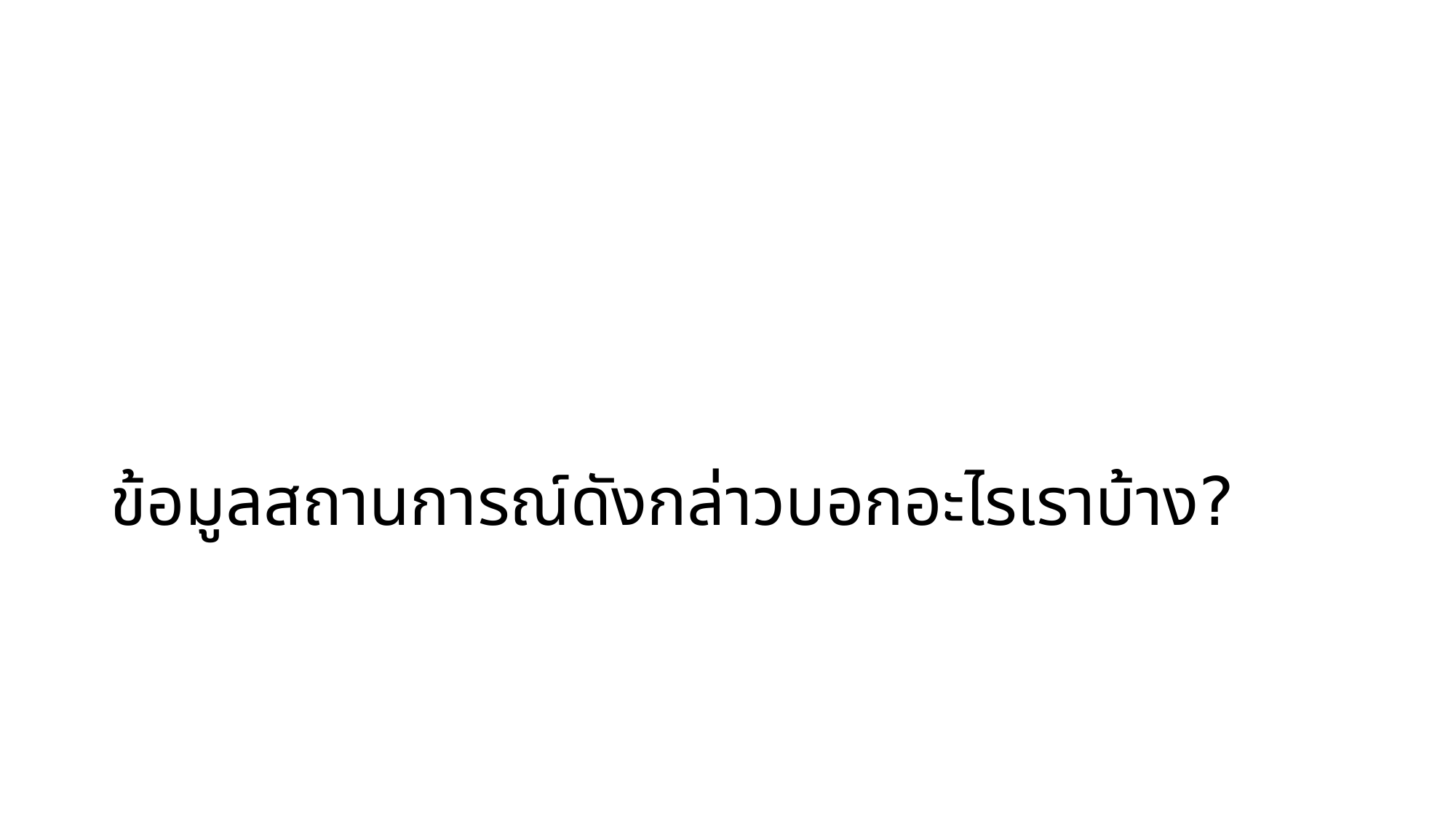

# ข้อมูลสถานการณ์ดังกล่าวบอกอะไรเราบ้าง?